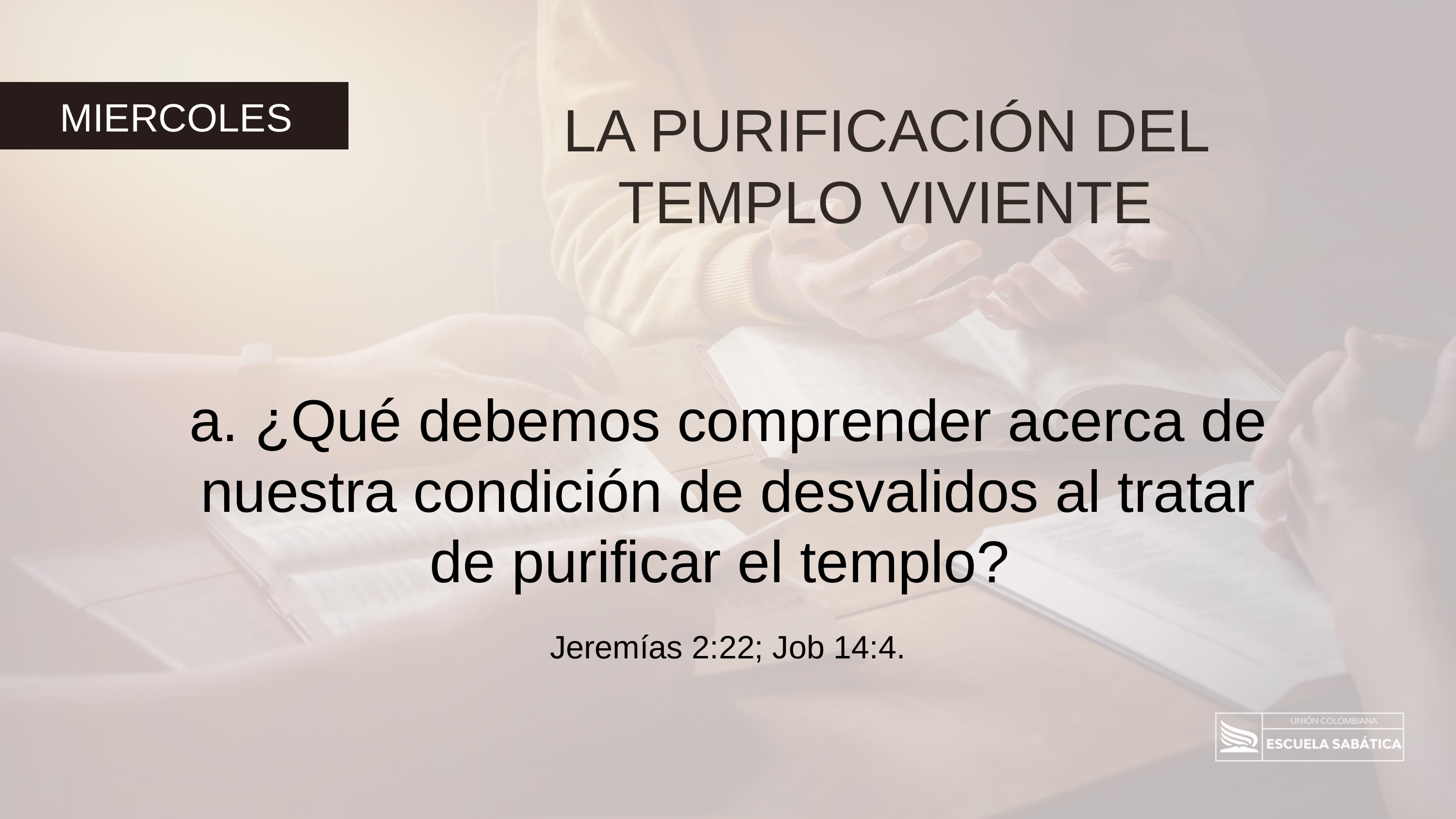

MIERCOLES
LA PURIFICACIÓN DEL TEMPLO VIVIENTE
a. ¿Qué debemos comprender acerca de nuestra condición de desvalidos al tratar de purificar el templo?
Jeremías 2:22; Job 14:4.